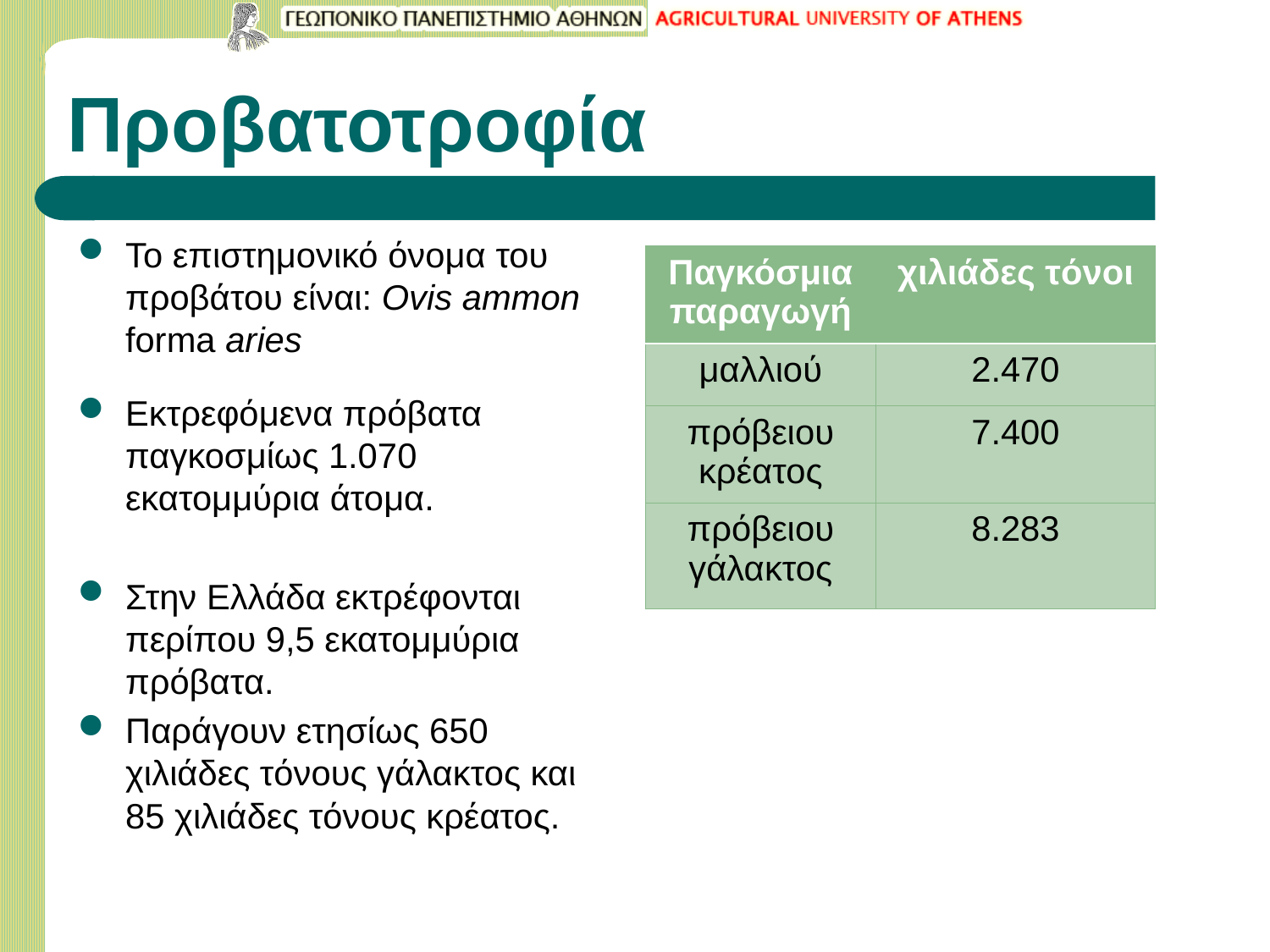

# Προβατοτροφία
Το επιστημονικό όνομα του προβάτου είναι: Ovis ammon forma aries
Εκτρεφόμενα πρόβατα παγκοσμίως 1.070 εκατομμύρια άτομα.

Στην Ελλάδα εκτρέφονται περίπου 9,5 εκατομμύρια πρόβατα.
Παράγουν ετησίως 650 χιλιάδες τόνους γάλακτος και 85 χιλιάδες τόνους κρέατος.

| Παγκόσμια παραγωγή | χιλιάδες τόνοι |
| --- | --- |
| μαλλιού | 2.470 |
| πρόβειου κρέατος | 7.400 |
| πρόβειου γάλακτος | 8.283 |